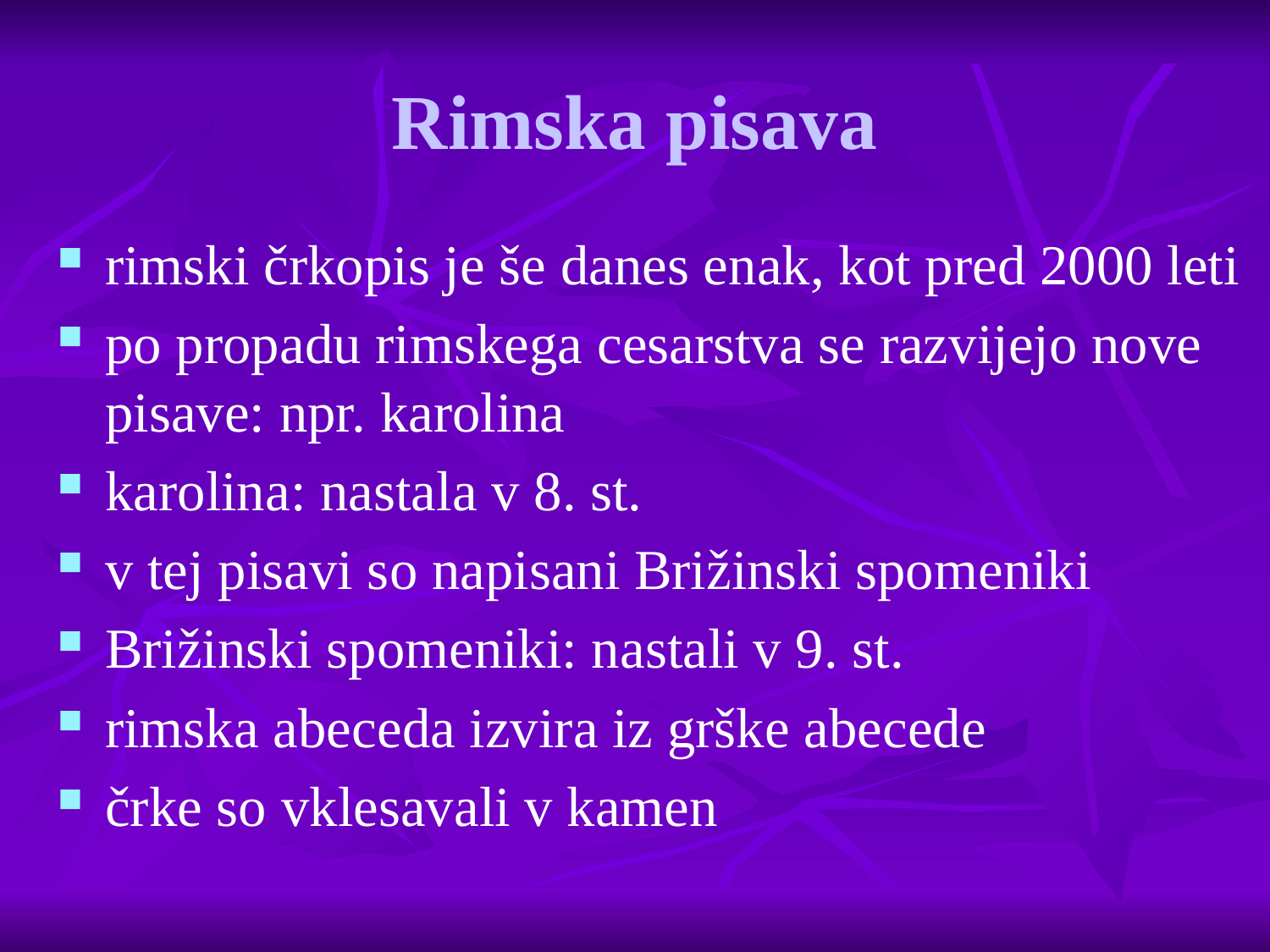

# Rimska pisava
rimski črkopis je še danes enak, kot pred 2000 leti
po propadu rimskega cesarstva se razvijejo nove pisave: npr. karolina
karolina: nastala v 8. st.
v tej pisavi so napisani Brižinski spomeniki
Brižinski spomeniki: nastali v 9. st.
rimska abeceda izvira iz grške abecede
črke so vklesavali v kamen